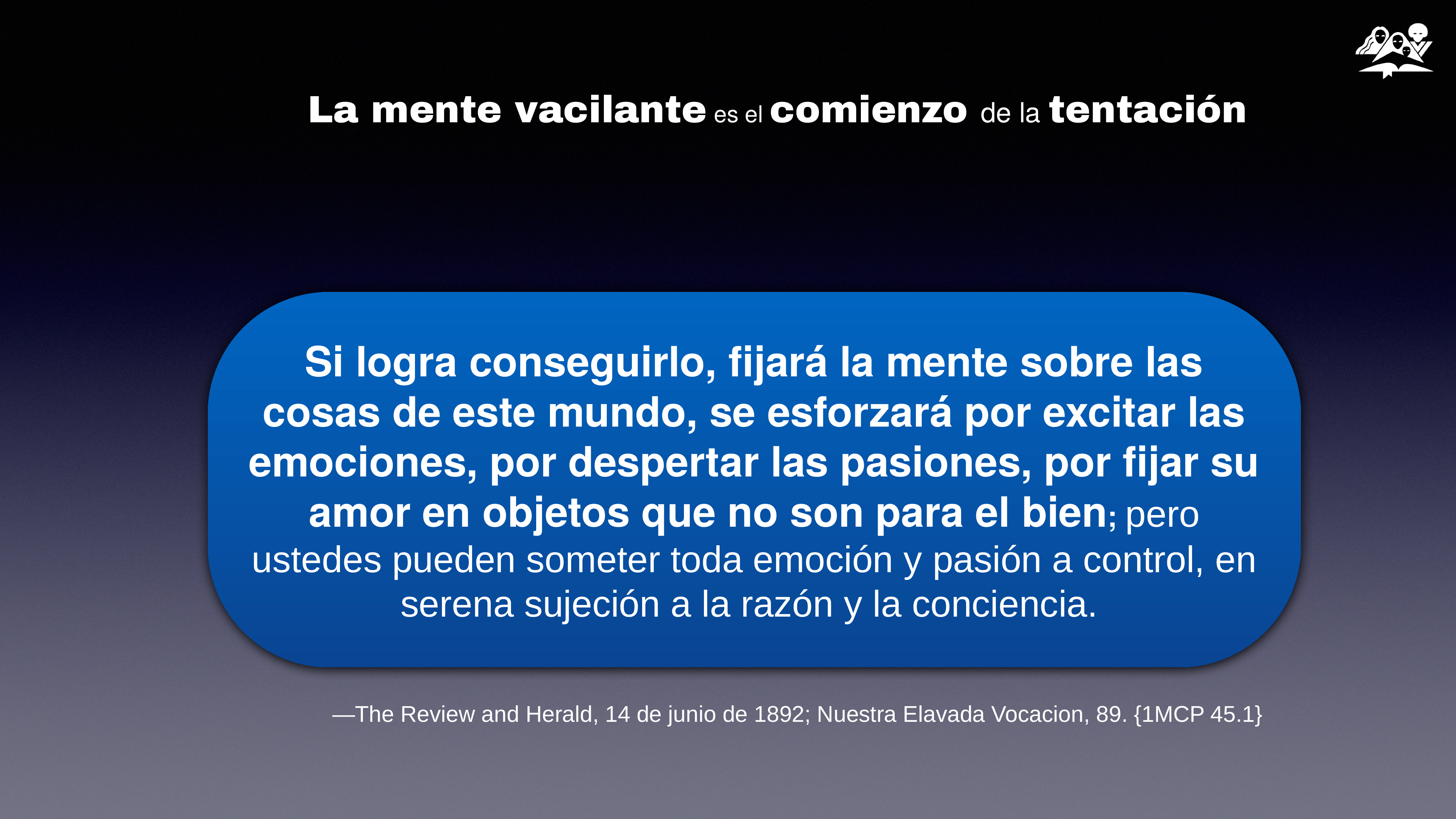

# La mente vacilante es el comienzo de la tentación
Si logra conseguirlo, fijará la mente sobre las cosas de este mundo, se esforzará por excitar las emociones, por despertar las pasiones, por fijar su amor en objetos que no son para el bien; pero ustedes pueden someter toda emoción y pasión a control, en serena sujeción a la razón y la conciencia.
—The Review and Herald, 14 de junio de 1892; Nuestra Elavada Vocacion, 89. {1MCP 45.1}